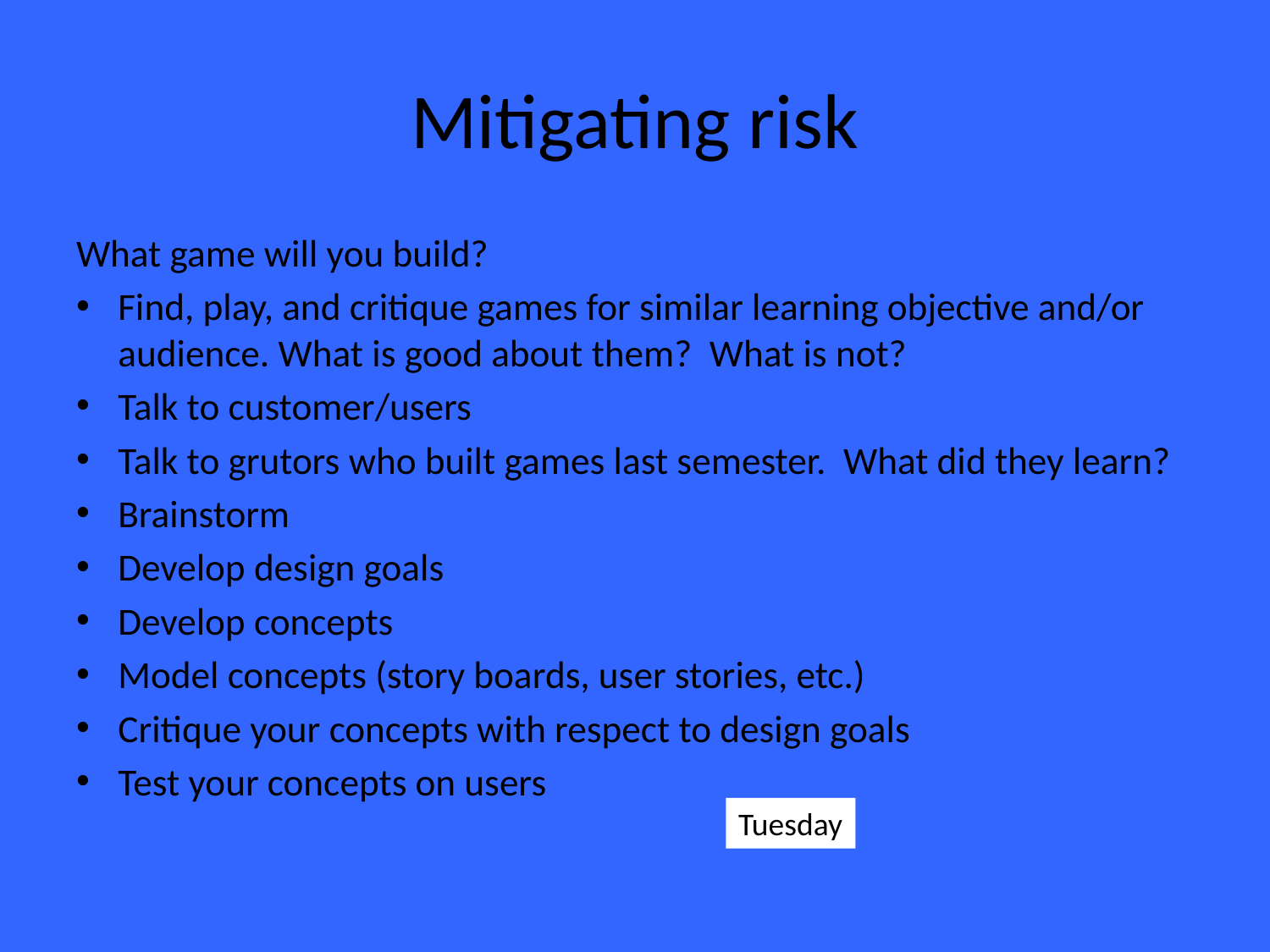

# Mitigating risk
What game will you build?
Find, play, and critique games for similar learning objective and/or audience. What is good about them?  What is not?
Talk to customer/users
Talk to grutors who built games last semester.  What did they learn?
Brainstorm
Develop design goals
Develop concepts
Model concepts (story boards, user stories, etc.)
Critique your concepts with respect to design goals
Test your concepts on users

Tuesday